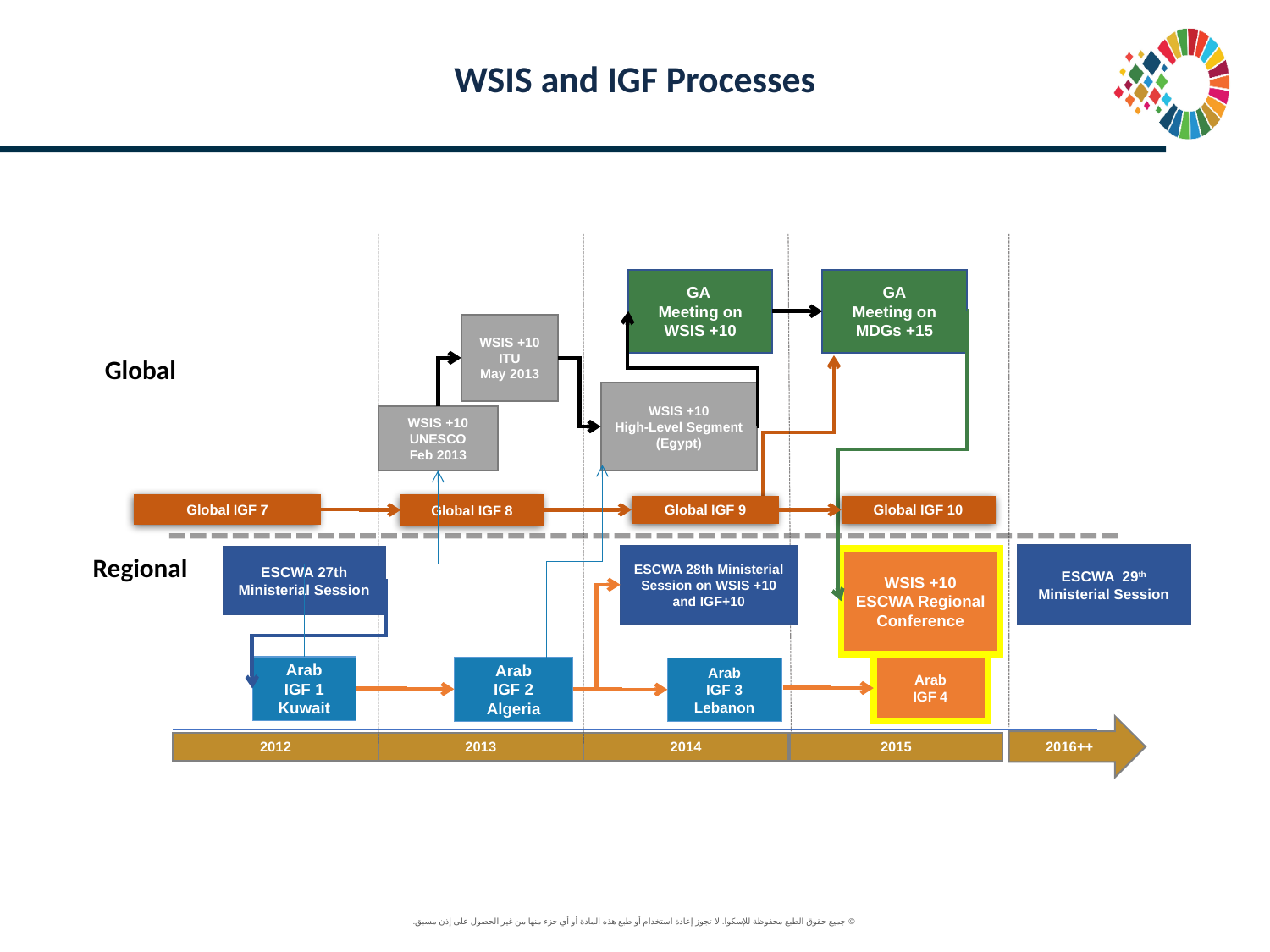

WSIS and IGF Processes
GA
Meeting on WSIS +10
GA
Meeting on MDGs +15
WSIS +10
ITU
May 2013
WSIS +10
High-Level Segment
(Egypt)
WSIS +10
UNESCO
Feb 2013
Global IGF 7
Global IGF 8
Global IGF 9
Global IGF 10
ESCWA  29th Ministerial Session
ESCWA 28th Ministerial Session on WSIS +10 and IGF+10
ESCWA 27th Ministerial Session
WSIS +10
ESCWA Regional Conference
Arab
IGF 4
Arab
IGF 1
Kuwait
Arab
IGF 2
Algeria
Arab
IGF 3
Lebanon
2016++
2012
2013
2014
2015
Global
Regional